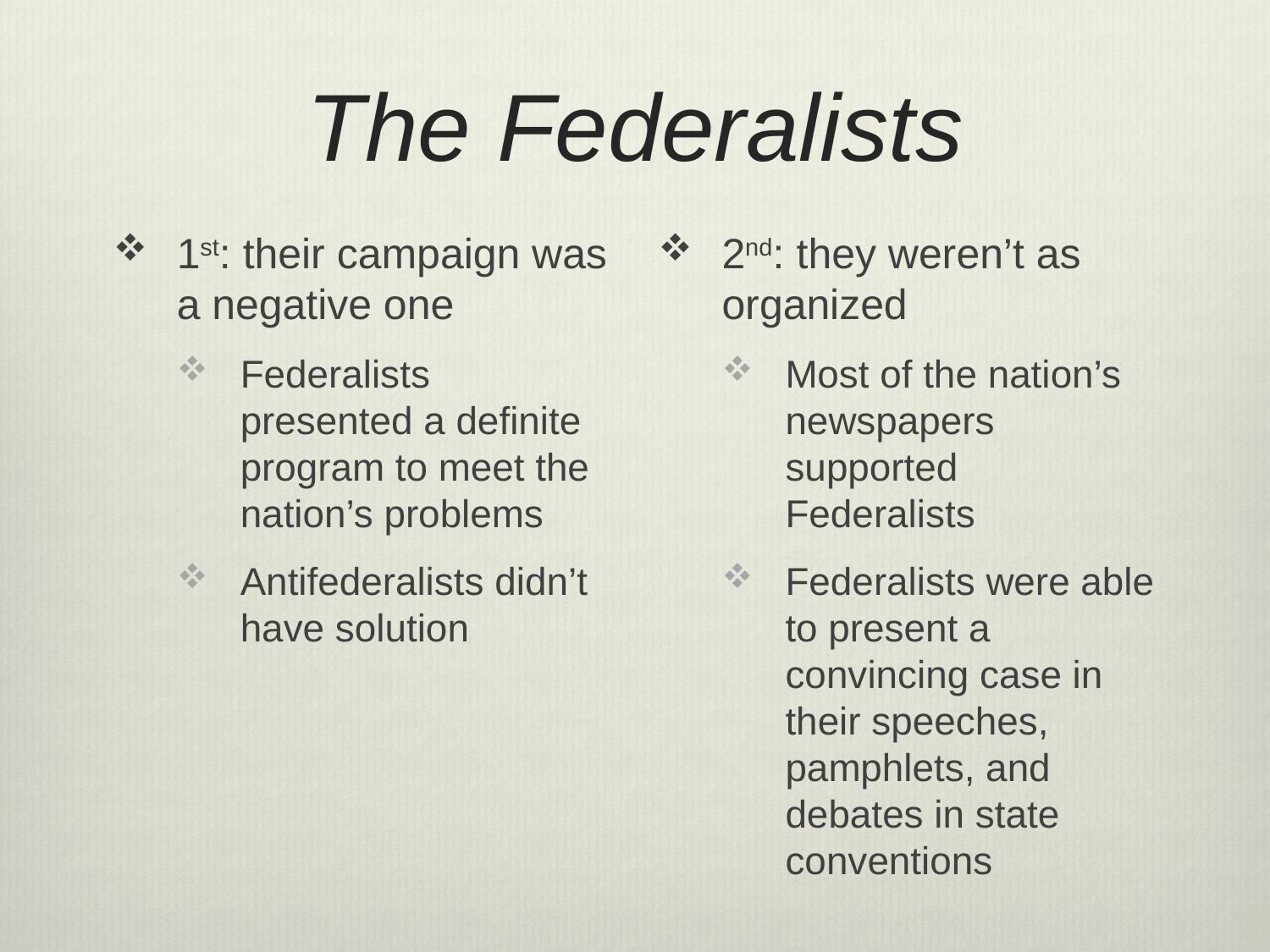

# The Federalists
1st: their campaign was a negative one
Federalists presented a definite program to meet the nation’s problems
Antifederalists didn’t have solution

2nd: they weren’t as organized
Most of the nation’s newspapers supported Federalists
Federalists were able to present a convincing case in their speeches, pamphlets, and debates in state conventions